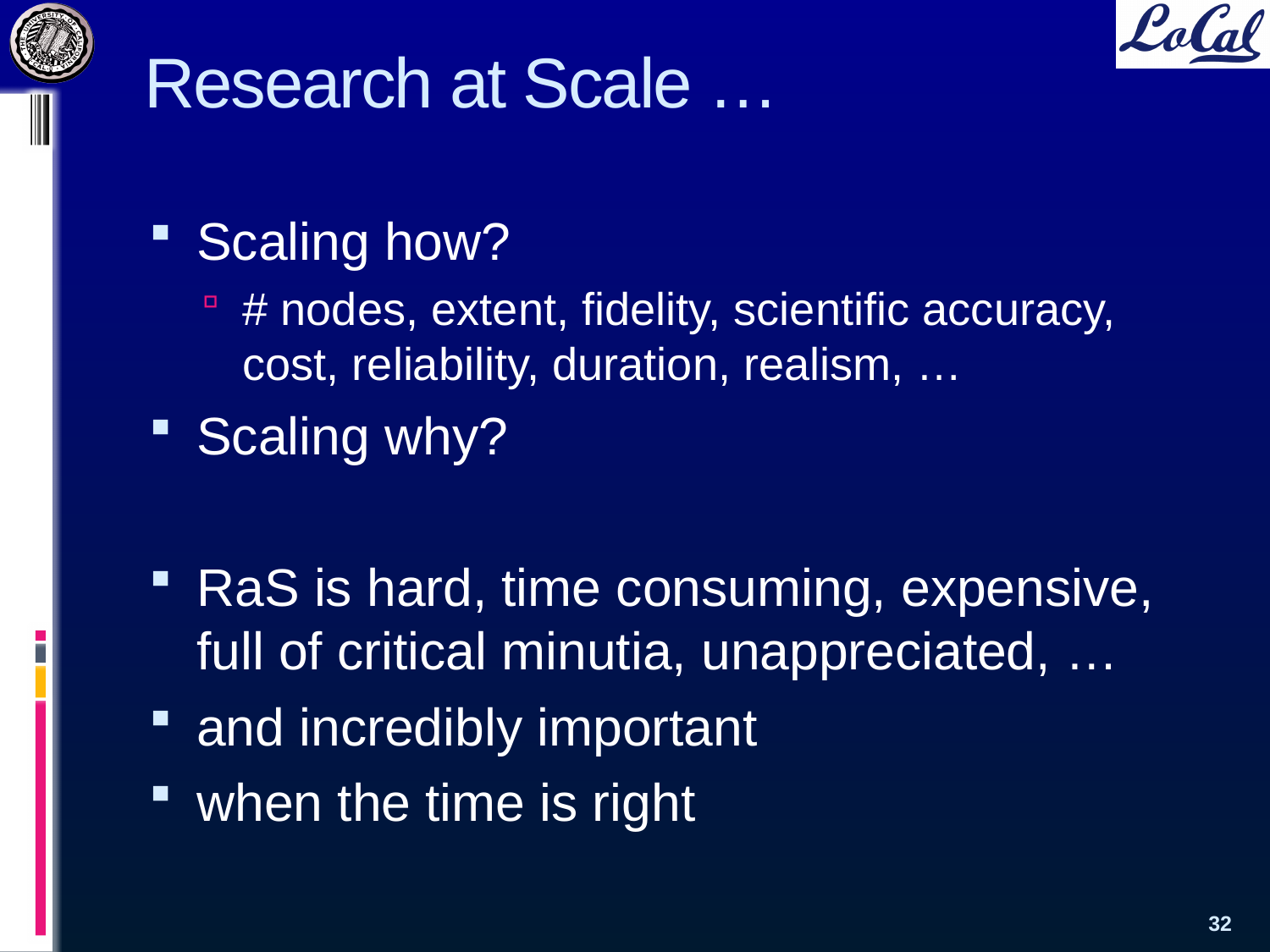

# Research at Scale …
Scaling how?
# nodes, extent, fidelity, scientific accuracy, cost, reliability, duration, realism, …
Scaling why?

RaS is hard, time consuming, expensive, full of critical minutia, unappreciated, …
and incredibly important
when the time is right
32